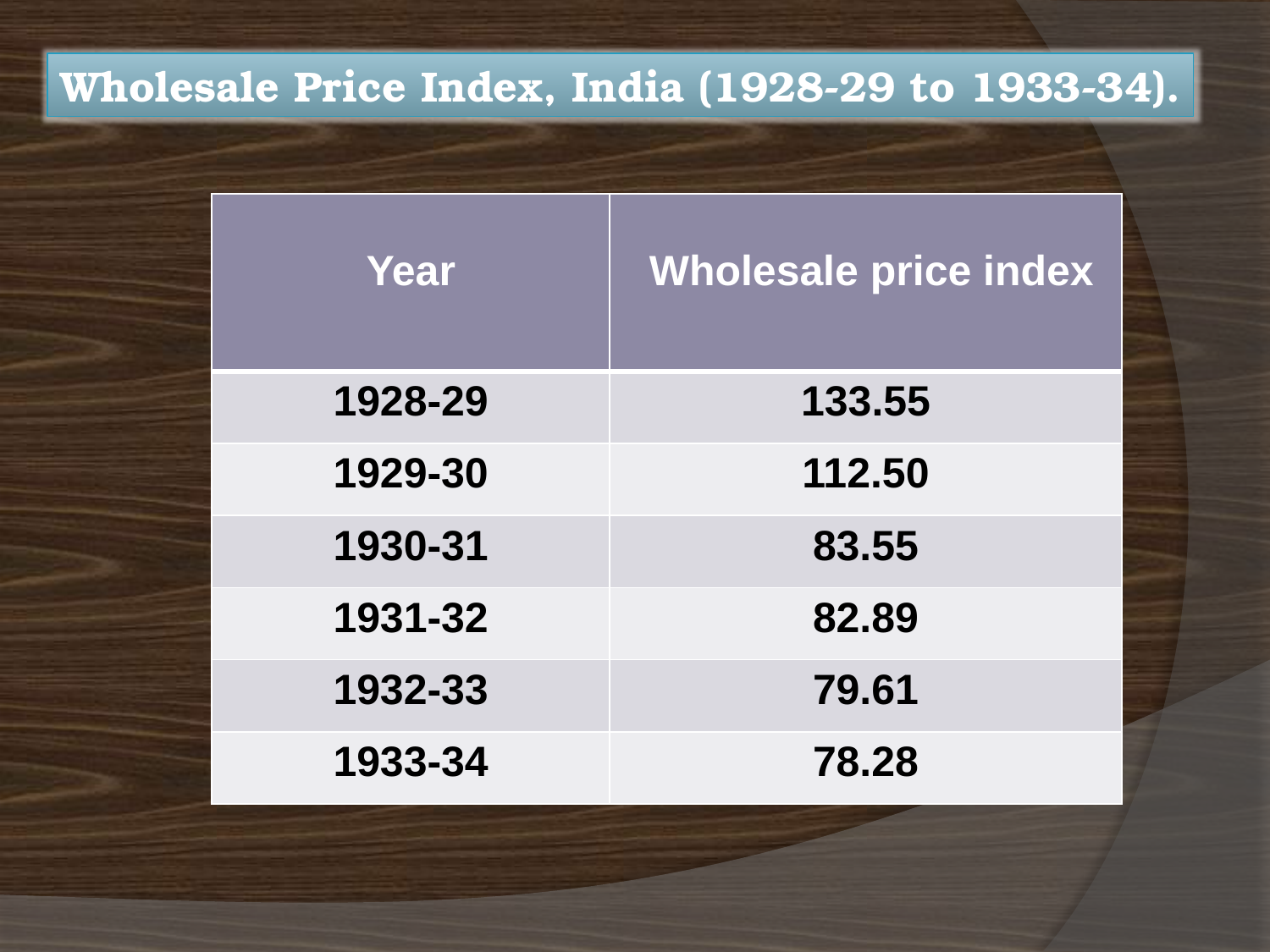

Wholesale Price Index, India (1928-29 to 1933-34).

| Year | Wholesale price index |
| --- | --- |
| 1928-29 | 133.55 |
| 1929-30 | 112.50 |
| 1930-31 | 83.55 |
| 1931-32 | 82.89 |
| 1932-33 | 79.61 |
| 1933-34 | 78.28 |